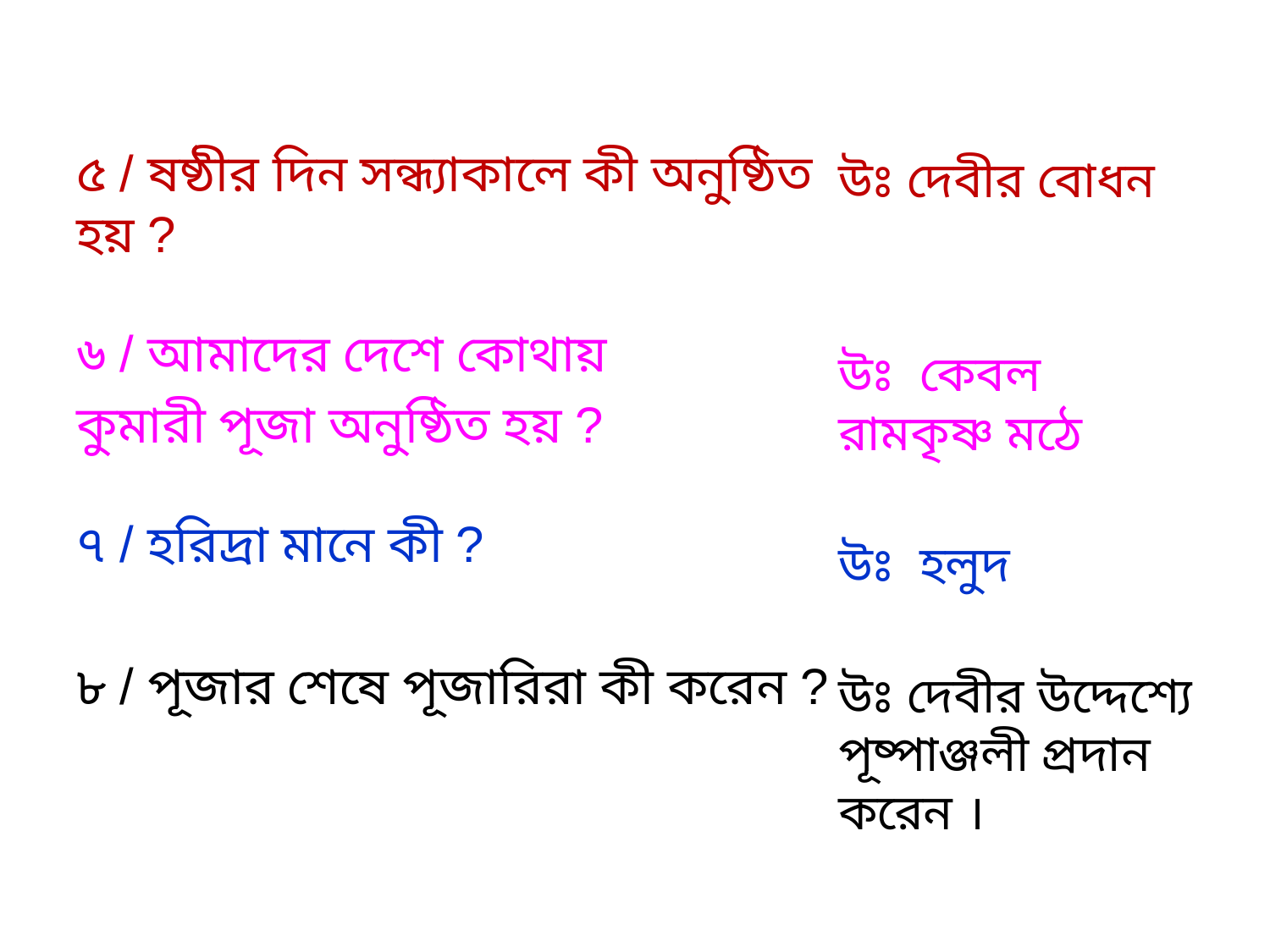

#

৫ / ষষ্ঠীর দিন সন্ধ্যাকালে কী অনুষ্ঠিত হয় ?

৬ / আমাদের দেশে কোথায়
কুমারী পূজা অনুষ্ঠিত হয় ?

৭ / হরিদ্রা মানে কী ?

৮ / পূজার শেষে পূজারিরা কী করেন ?

উঃ দেবীর বোধন

উঃ  কেবল রামকৃষ্ণ মঠে

উঃ  হলুদ

উঃ দেবীর উদ্দেশ্যে পূষ্পাঞ্জলী প্রদান করেন ।